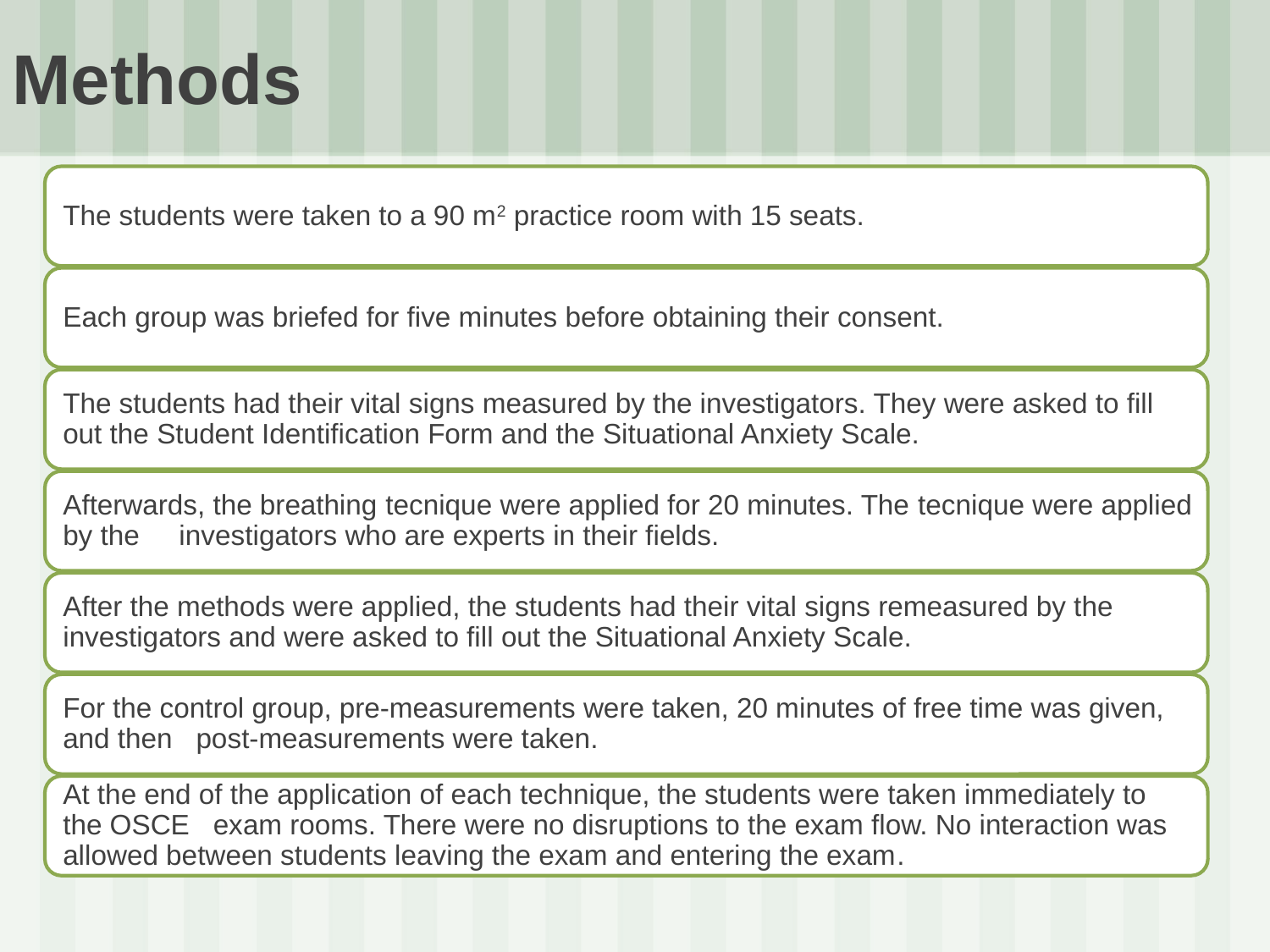

# Methods
The students were taken to a 90 m2 practice room with 15 seats.
Each group was briefed for five minutes before obtaining their consent.
The students had their vital signs measured by the investigators. They were asked to fill out the Student Identification Form and the Situational Anxiety Scale.
Afterwards, the breathing tecnique were applied for 20 minutes. The tecnique were applied by the     investigators who are experts in their fields.
After the methods were applied, the students had their vital signs remeasured by the investigators and were asked to fill out the Situational Anxiety Scale.
For the control group, pre-measurements were taken, 20 minutes of free time was given, and then   post-measurements were taken.
At the end of the application of each technique, the students were taken immediately to the OSCE   exam rooms. There were no disruptions to the exam flow. No interaction was allowed between students leaving the exam and entering the exam.